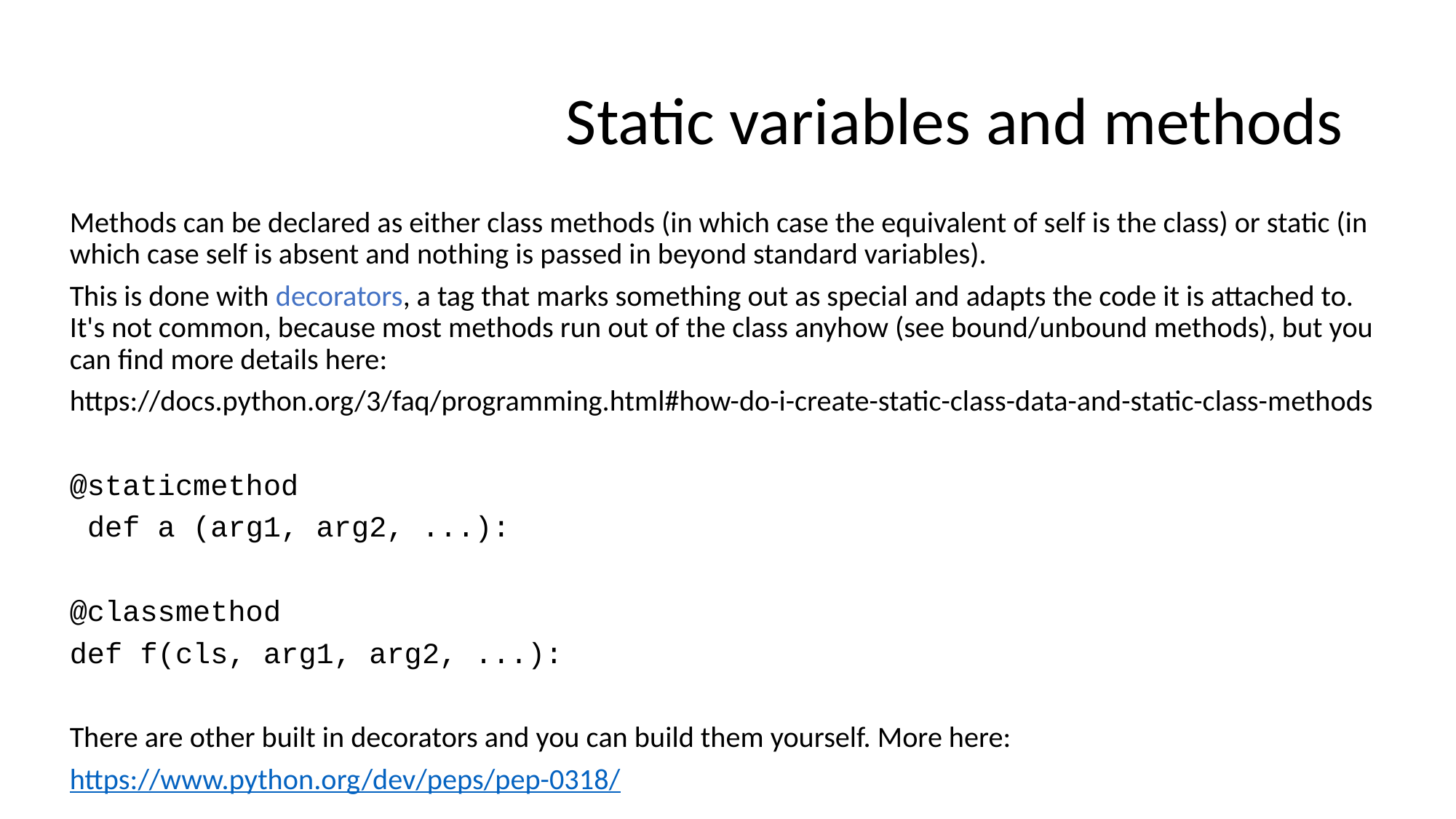

# Static variables and methods
Methods can be declared as either class methods (in which case the equivalent of self is the class) or static (in which case self is absent and nothing is passed in beyond standard variables).
This is done with decorators, a tag that marks something out as special and adapts the code it is attached to. It's not common, because most methods run out of the class anyhow (see bound/unbound methods), but you can find more details here:
https://docs.python.org/3/faq/programming.html#how-do-i-create-static-class-data-and-static-class-methods

@staticmethod
 def a (arg1, arg2, ...):

@classmethod
def f(cls, arg1, arg2, ...):

There are other built in decorators and you can build them yourself. More here:
https://www.python.org/dev/peps/pep-0318/